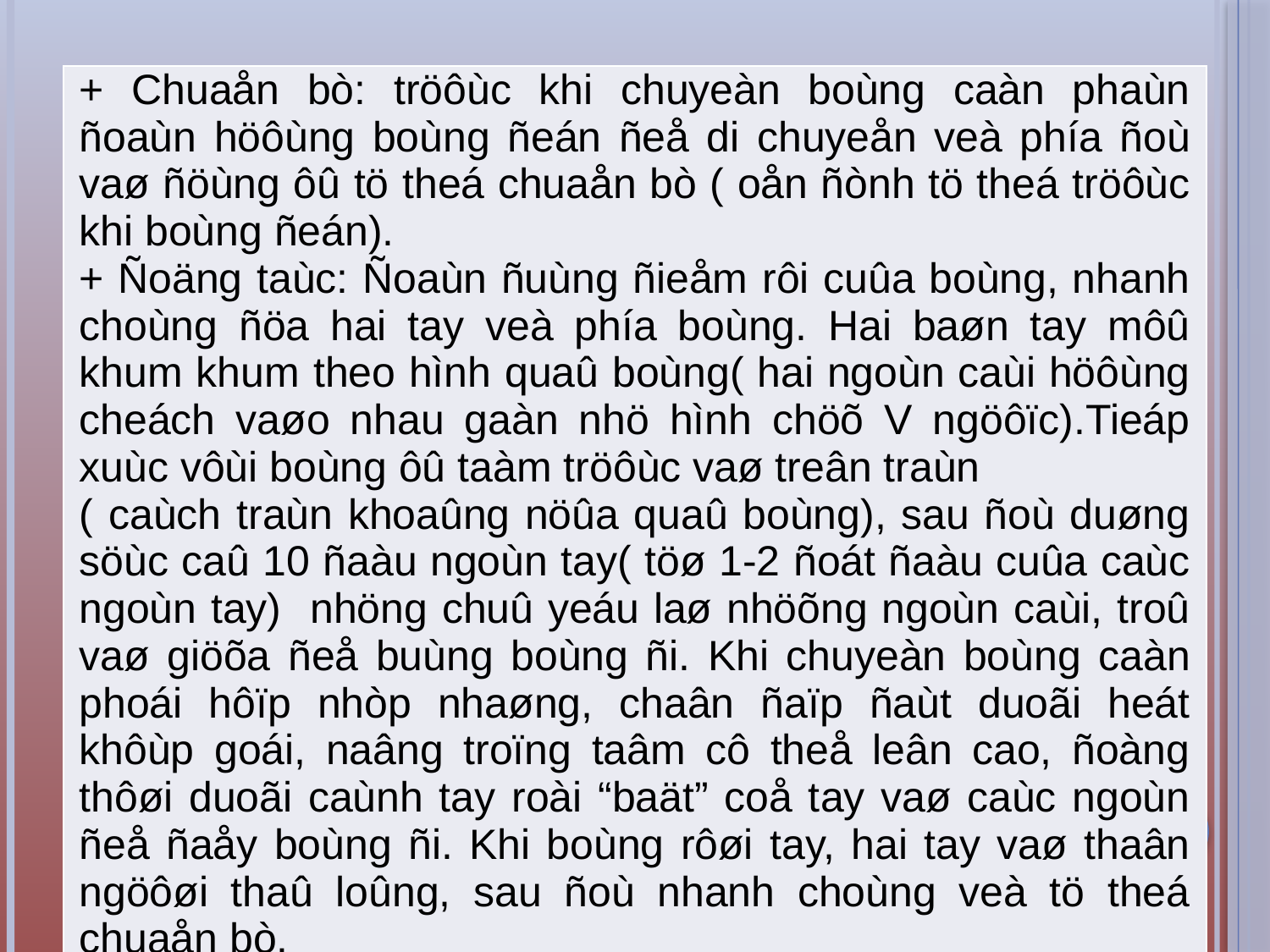

| + Chuaån bò: tröôùc khi chuyeàn boùng caàn phaùn ñoaùn höôùng boùng ñeán ñeå di chuyeån veà phía ñoù vaø ñöùng ôû tö theá chuaån bò ( oån ñònh tö theá tröôùc khi boùng ñeán). + Ñoäng taùc: Ñoaùn ñuùng ñieåm rôi cuûa boùng, nhanh choùng ñöa hai tay veà phía boùng. Hai baøn tay môû khum khum theo hình quaû boùng( hai ngoùn caùi höôùng cheách vaøo nhau gaàn nhö hình chöõ V ngöôïc).Tieáp xuùc vôùi boùng ôû taàm tröôùc vaø treân traùn ( caùch traùn khoaûng nöûa quaû boùng), sau ñoù duøng söùc caû 10 ñaàu ngoùn tay( töø 1-2 ñoát ñaàu cuûa caùc ngoùn tay) nhöng chuû yeáu laø nhöõng ngoùn caùi, troû vaø giöõa ñeå buùng boùng ñi. Khi chuyeàn boùng caàn phoái hôïp nhòp nhaøng, chaân ñaïp ñaùt duoãi heát khôùp goái, naâng troïng taâm cô theå leân cao, ñoàng thôøi duoãi caùnh tay roài “baät” coå tay vaø caùc ngoùn ñeå ñaåy boùng ñi. Khi boùng rôøi tay, hai tay vaø thaân ngöôøi thaû loûng, sau ñoù nhanh choùng veà tö theá chuaån bò. |
| --- |